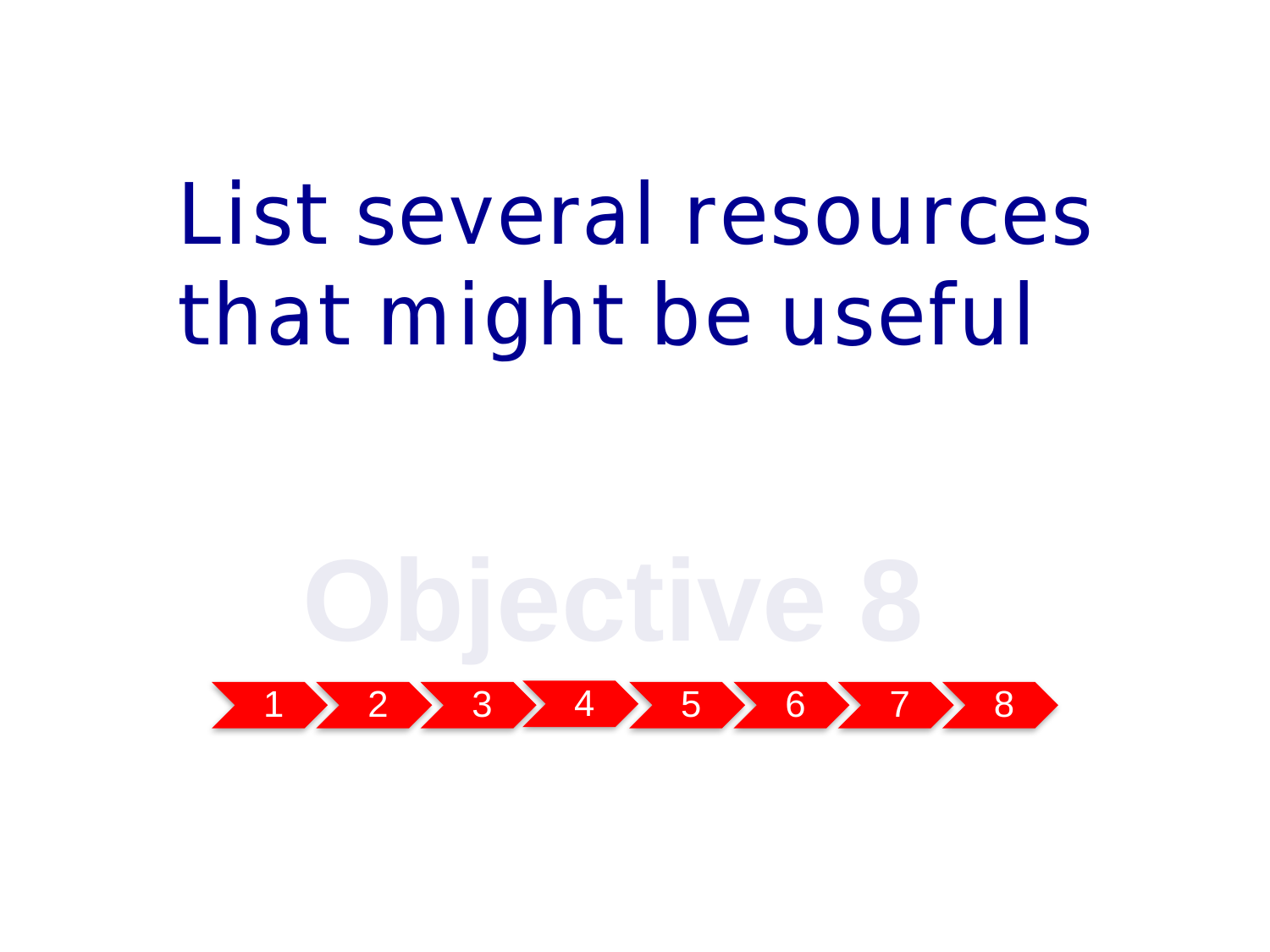

# List several resources that might be useful
1
2
3
4
5
6
7
8
Objective 8